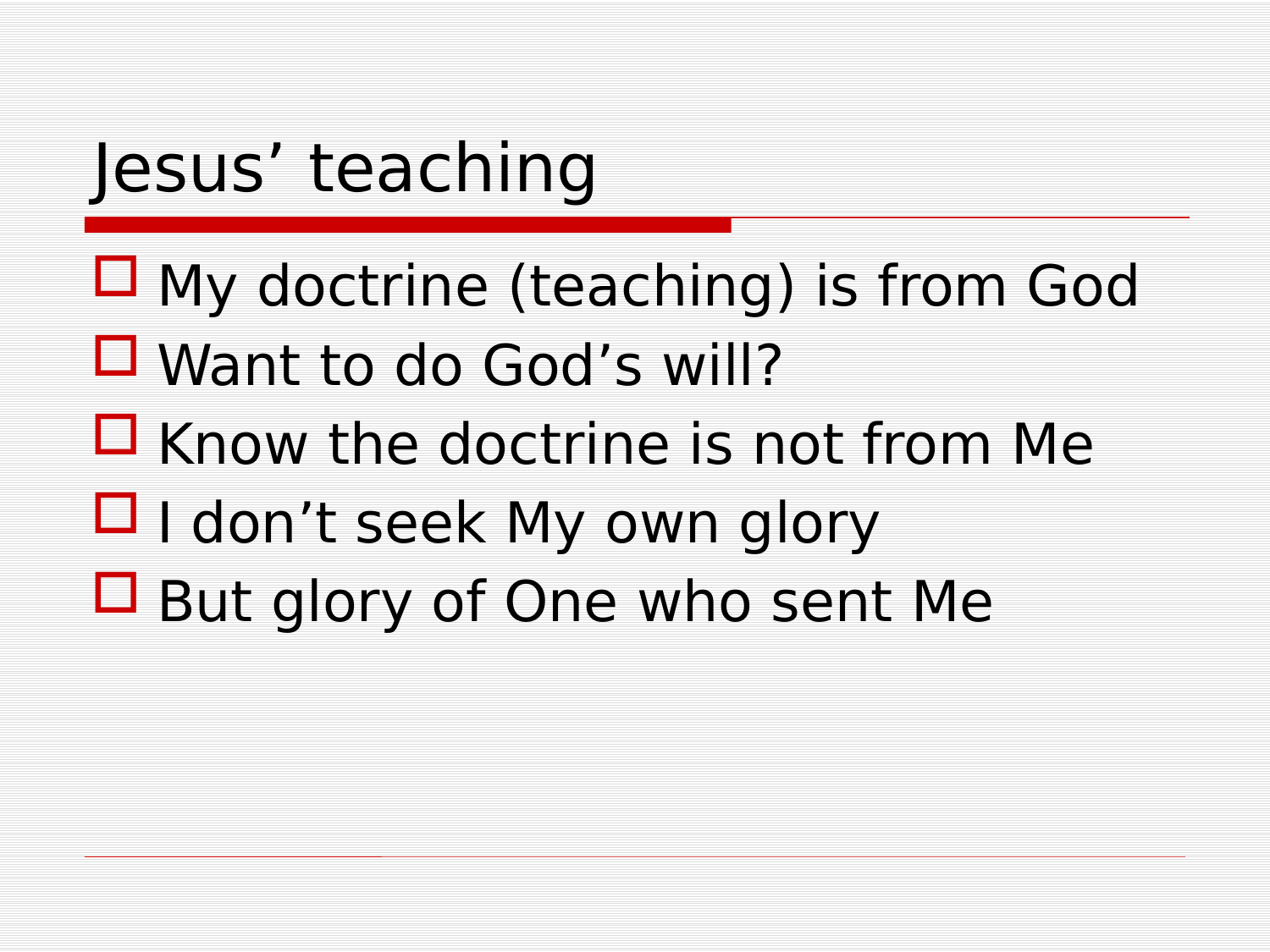

# Jesus’ teaching
My doctrine (teaching) is from God
Want to do God’s will?
Know the doctrine is not from Me
I don’t seek My own glory
But glory of One who sent Me